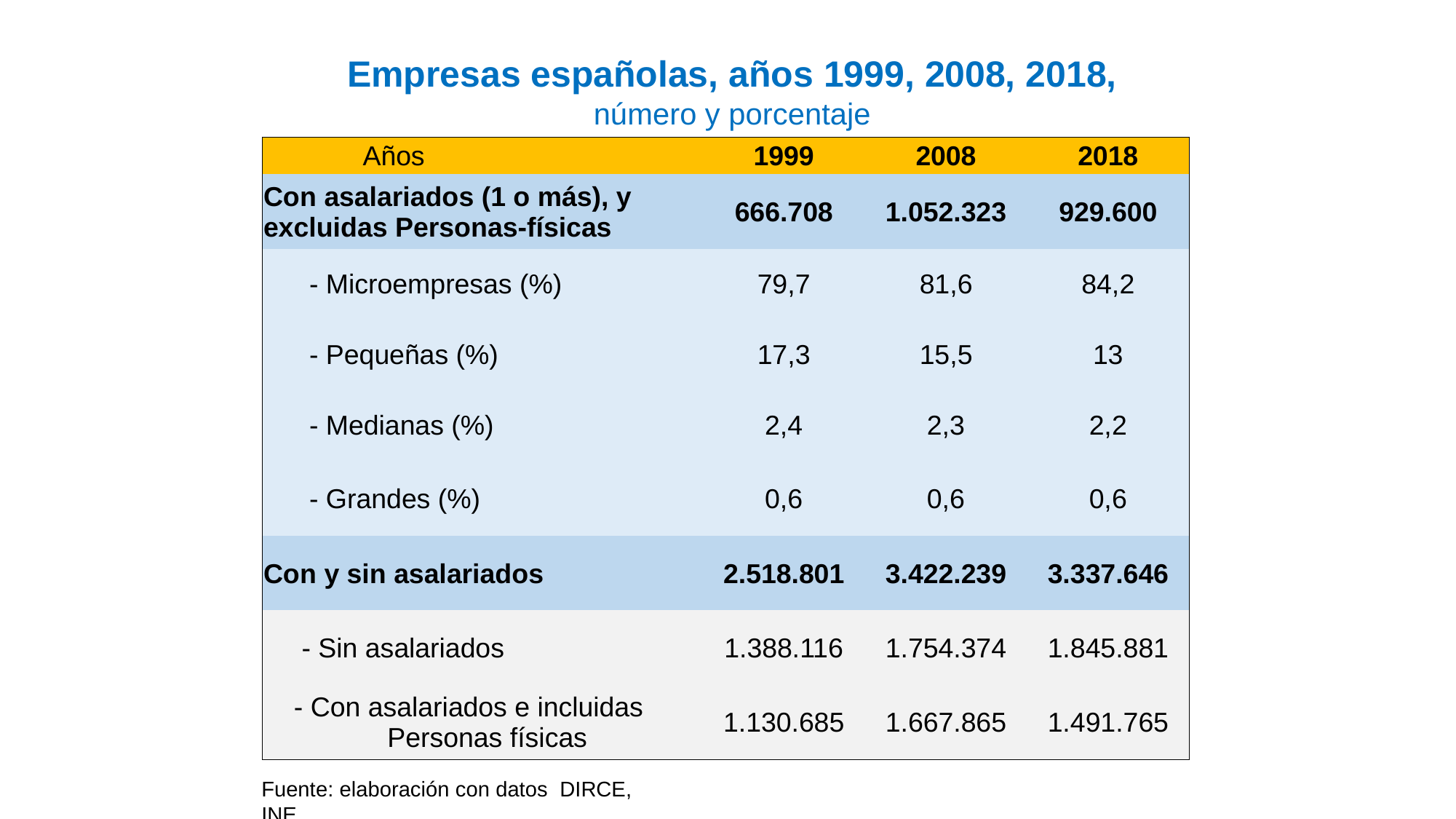

Empresas españolas, años 1999, 2008, 2018,
número y porcentaje
| Años | 1999 | 2008 | 2018 |
| --- | --- | --- | --- |
| Con asalariados (1 o más), y excluidas Personas-físicas | 666.708 | 1.052.323 | 929.600 |
| - Microempresas (%) | 79,7 | 81,6 | 84,2 |
| - Pequeñas (%) | 17,3 | 15,5 | 13 |
| - Medianas (%) | 2,4 | 2,3 | 2,2 |
| - Grandes (%) | 0,6 | 0,6 | 0,6 |
| Con y sin asalariados | 2.518.801 | 3.422.239 | 3.337.646 |
| - Sin asalariados | 1.388.116 | 1.754.374 | 1.845.881 |
| - Con asalariados e incluidas Personas físicas | 1.130.685 | 1.667.865 | 1.491.765 |
Fuente: elaboración con datos  DIRCE, INE